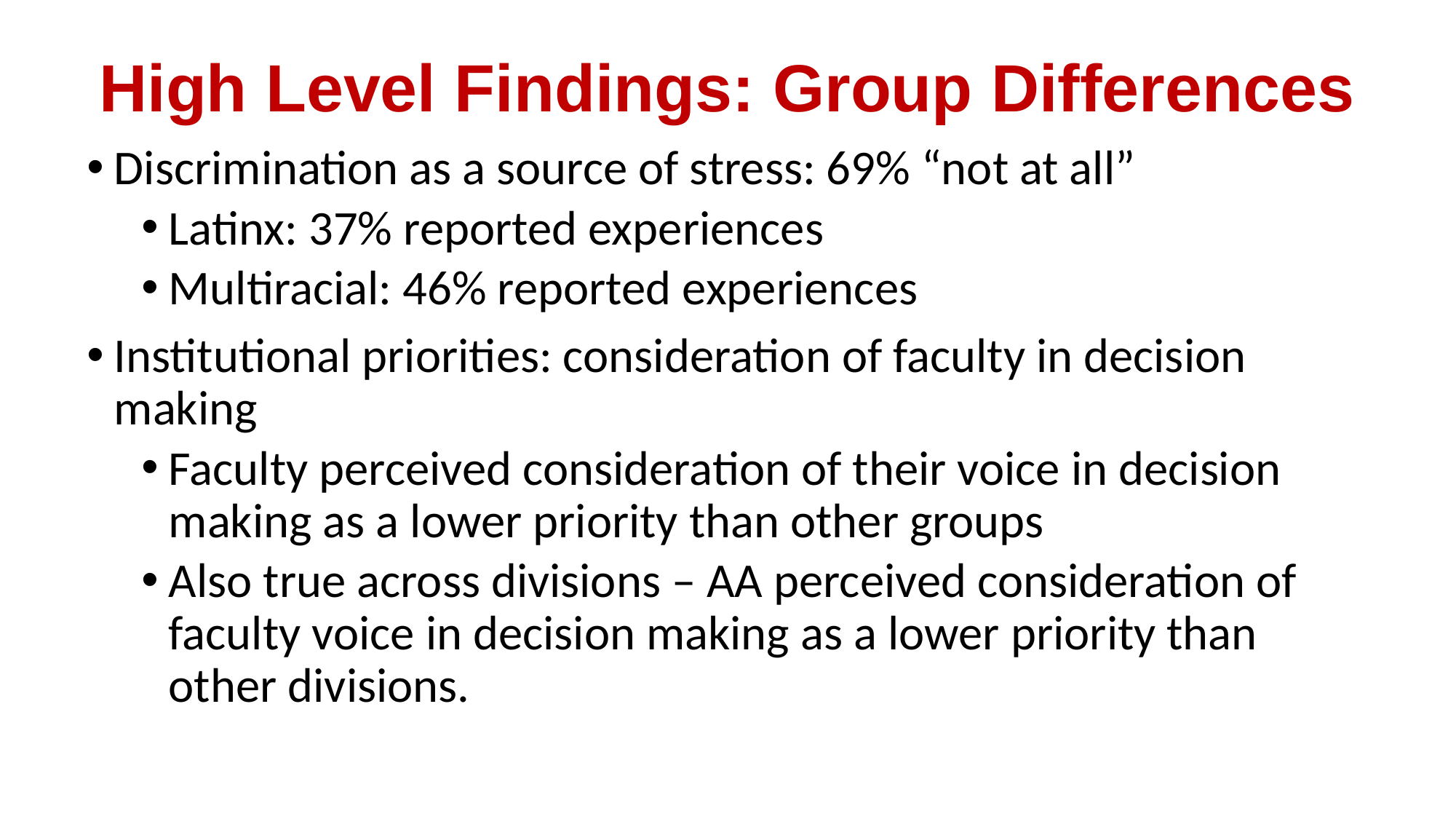

# High Level Findings: Group Differences
Discrimination as a source of stress: 69% “not at all”
Latinx: 37% reported experiences
Multiracial: 46% reported experiences
Institutional priorities: consideration of faculty in decision making
Faculty perceived consideration of their voice in decision making as a lower priority than other groups
Also true across divisions – AA perceived consideration of faculty voice in decision making as a lower priority than other divisions.